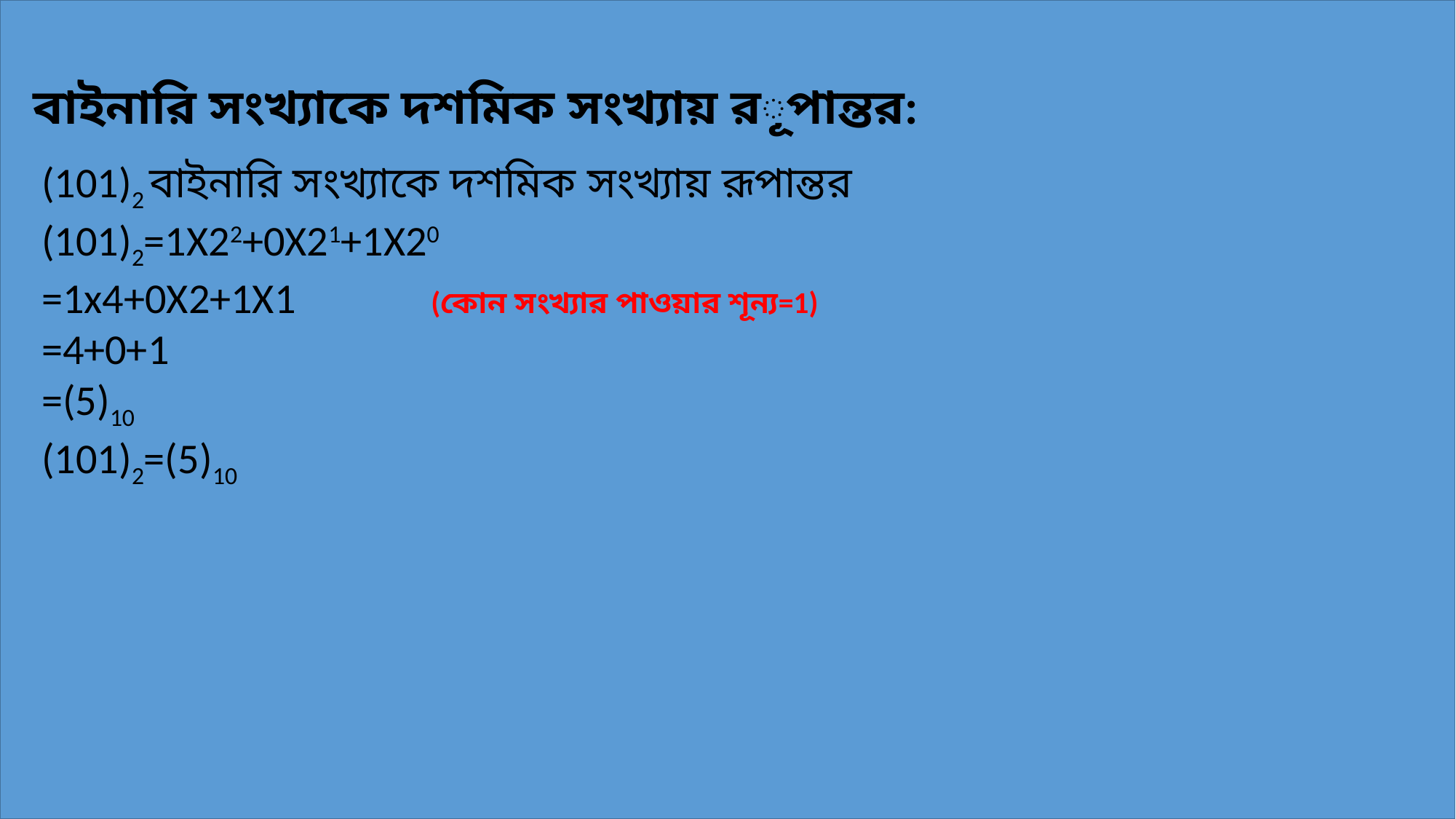

বাইনারি সংখ্যাকে দশমিক সংখ্যায় রূপান্তর:
2 বাইনারি সংখ্যাকে দশমিক সংখ্যায় রূপান্তর
(101)2=1X22+0X21+1X20
=1x4+0X2+1X1              (কোন সংখ্যার পাওয়ার শূন্য=1)
=4+0+1
=(5)10
(101)2=(5)10

ইমেইল- tarikcec@gmail.com
tarikcec@gmail.com